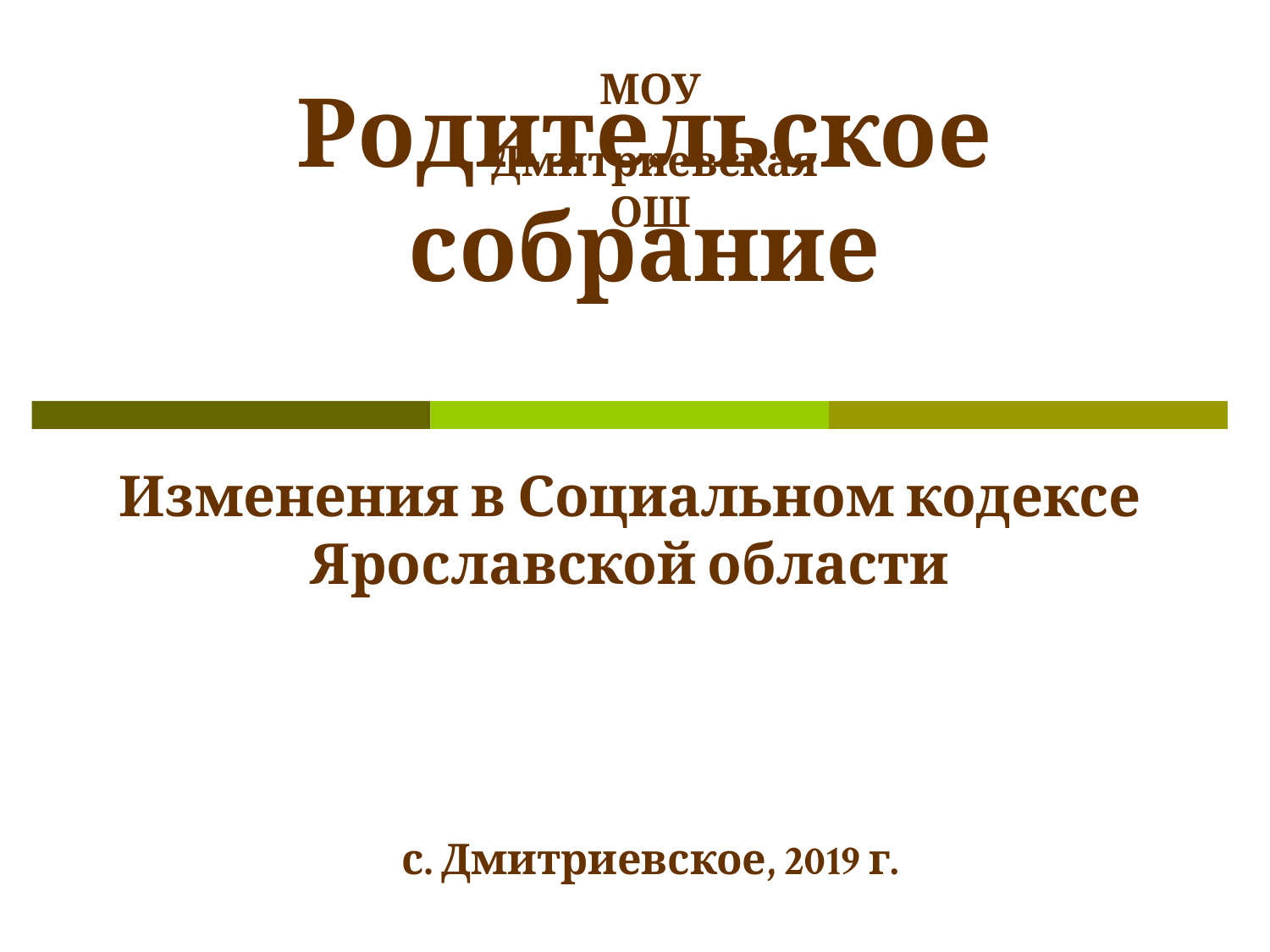

МОУ
Дмитриевская ОШ
# Родительское собрание
Изменения в Социальном кодексе Ярославской области
 с. Дмитриевское, 2019 г.